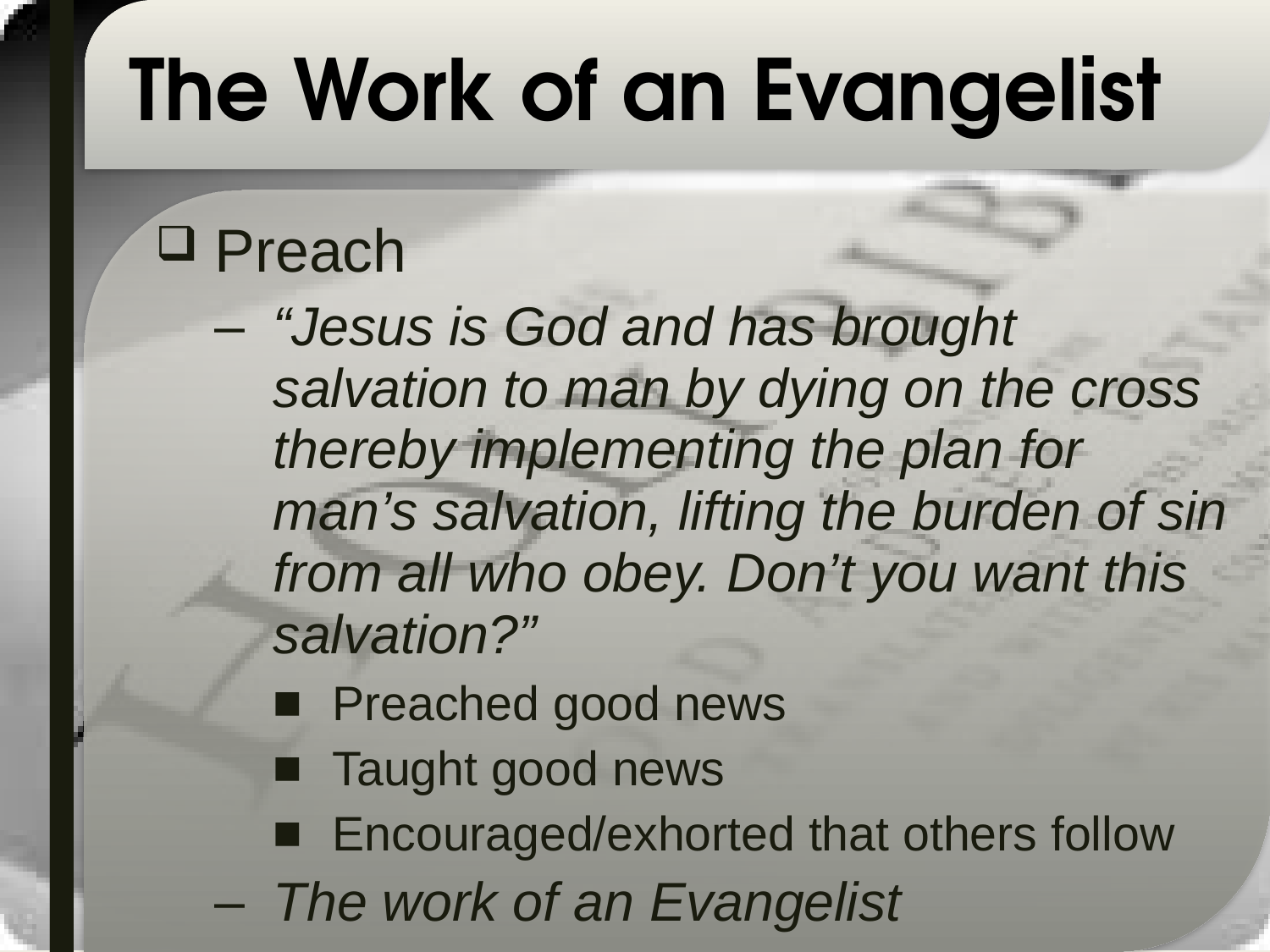

# The Work of an Evangelist
Preach
“Jesus is God and has brought salvation to man by dying on the cross thereby implementing the plan for man’s salvation, lifting the burden of sin from all who obey. Don’t you want this salvation?”
Preached good news
Taught good news
Encouraged/exhorted that others follow
The work of an Evangelist